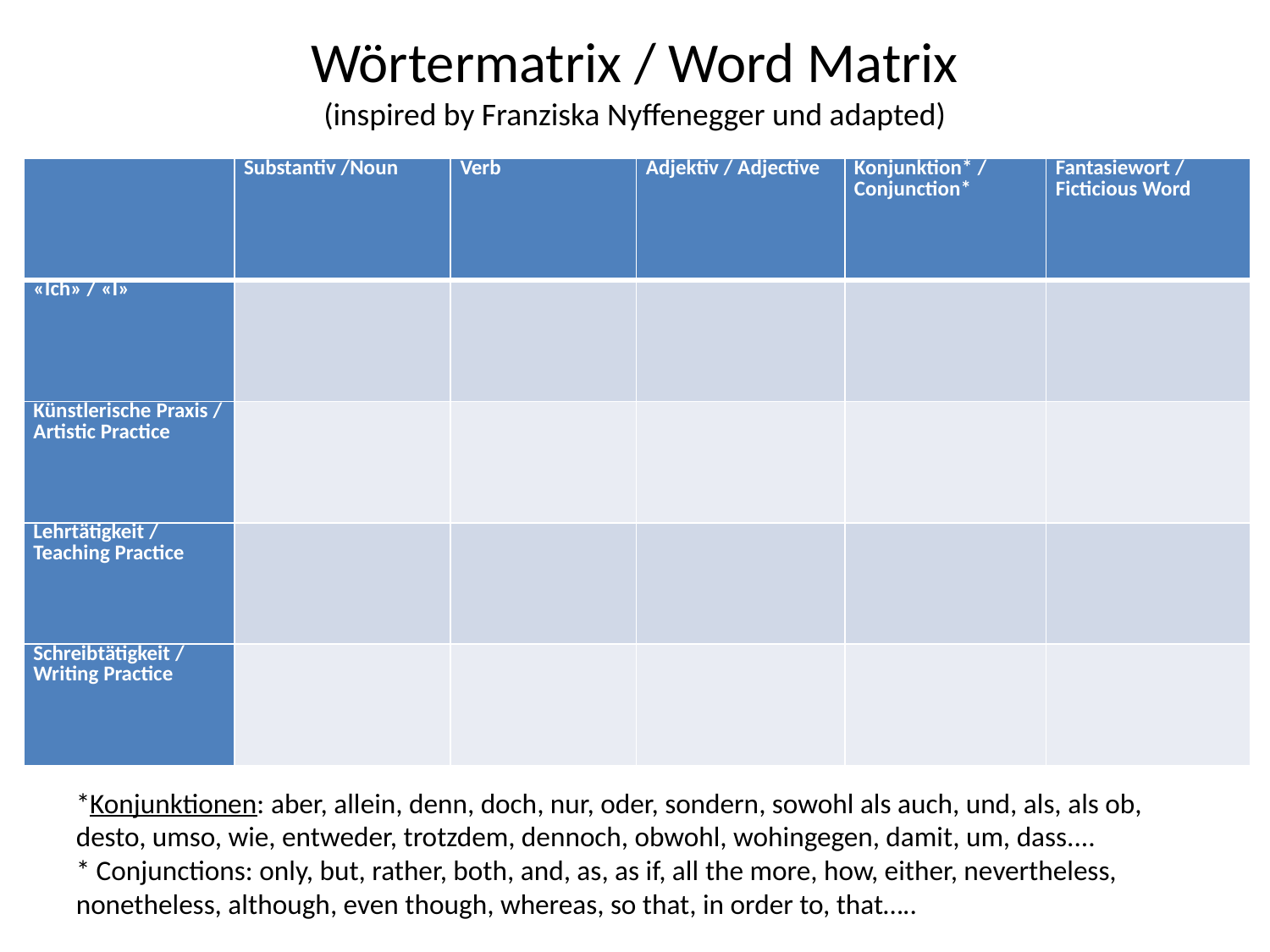

# Wörtermatrix / Word Matrix (inspired by Franziska Nyffenegger und adapted)
|  | Substantiv /Noun | Verb | Adjektiv / Adjective | Konjunktion\* / Conjunction\* | Fantasiewort / Ficticious Word |
| --- | --- | --- | --- | --- | --- |
| «Ich» / «I» |  |  |  |  |  |
| Künstlerische Praxis / Artistic Practice |  |  |  |  |  |
| Lehrtätigkeit / Teaching Practice |  |  |  |  |  |
| Schreibtätigkeit / Writing Practice |  |  |  |  |  |
*Konjunktionen: aber, allein, denn, doch, nur, oder, sondern, sowohl als auch, und, als, als ob, desto, umso, wie, entweder, trotzdem, dennoch, obwohl, wohingegen, damit, um, dass....
* Conjunctions: only, but, rather, both, and, as, as if, all the more, how, either, nevertheless, nonetheless, although, even though, whereas, so that, in order to, that…..